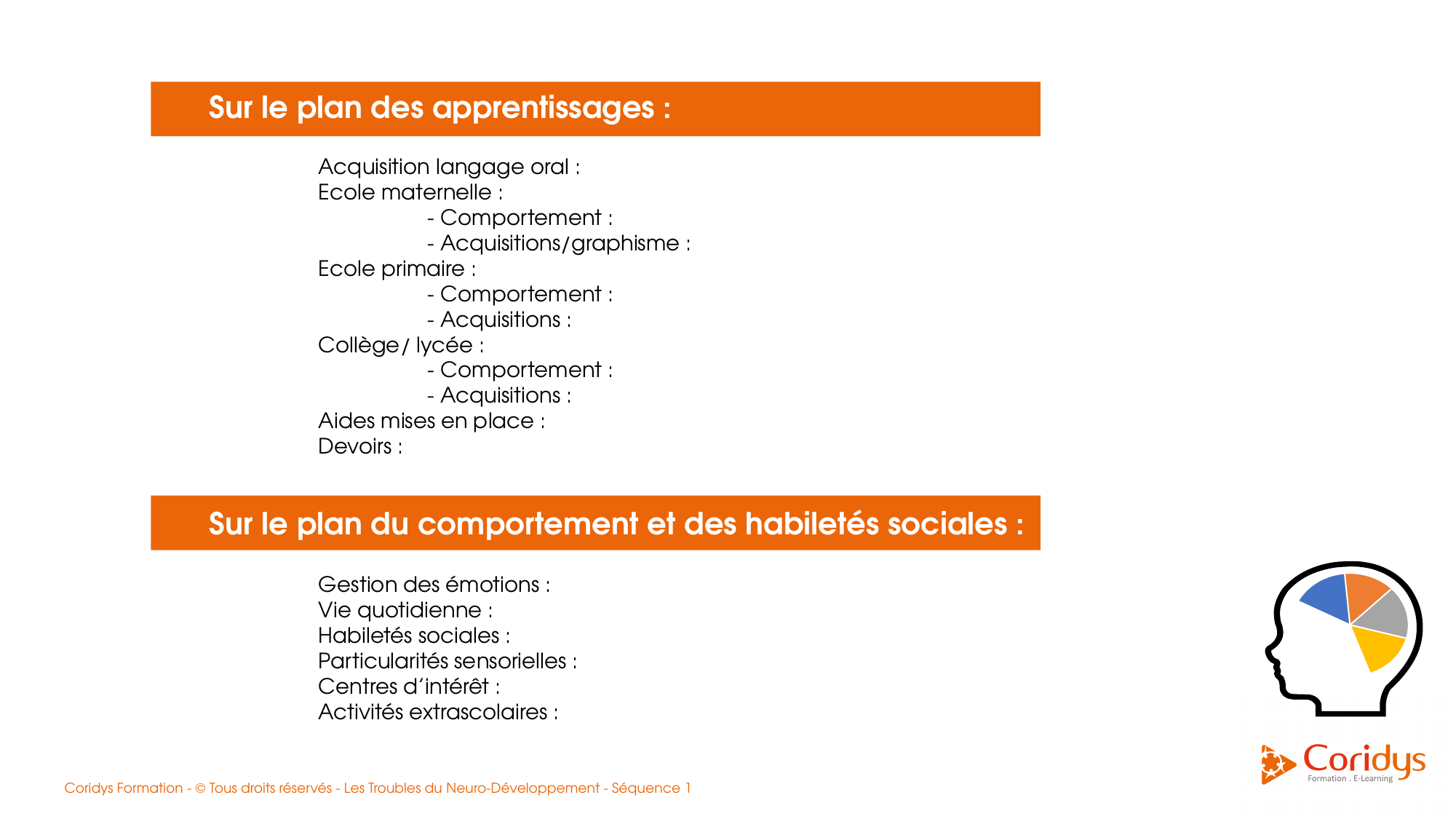

Sur le plan des apprentissages :
Acquisition langage oral :
Ecole maternelle :
	- Comportement :
	- Acquisitions/graphisme :
Ecole primaire :
	- Comportement :
	- Acquisitions :
Collège/ lycée :
	- Comportement :
	- Acquisitions :
Aides mises en place :
Devoirs :

Sur le plan du comportement et des habiletés sociales :

Gestion des émotions :
Vie quotidienne :
Habiletés sociales :
Particularités sensorielles :
Centres d’intérêt :
Activités extrascolaires :